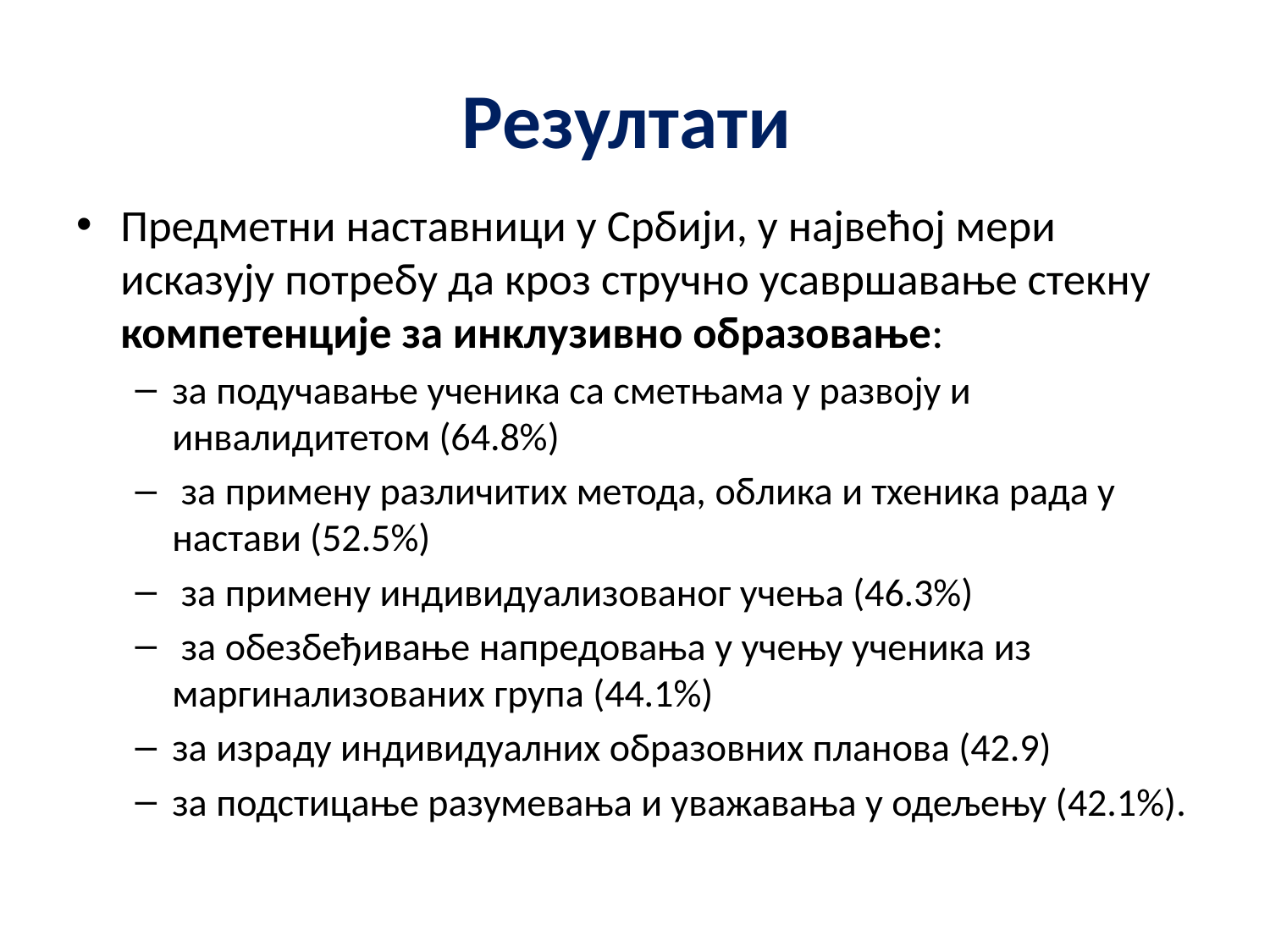

# Резултати
Предметни наставници у Србији, у највећој мери исказују потребу да кроз стручно усавршавање стекну компетенције за инклузивно образовање:
за подучавање ученика са сметњама у развоју и инвалидитетом (64.8%)
 за примену различитих метода, облика и тхеника рада у настави (52.5%)
 за примену индивидуализованог учења (46.3%)
 за обезбеђивање напредовања у учењу ученика из маргинализованих група (44.1%)
за израду индивидуалних образовних планова (42.9)
за подстицање разумевања и уважавања у одељењу (42.1%).